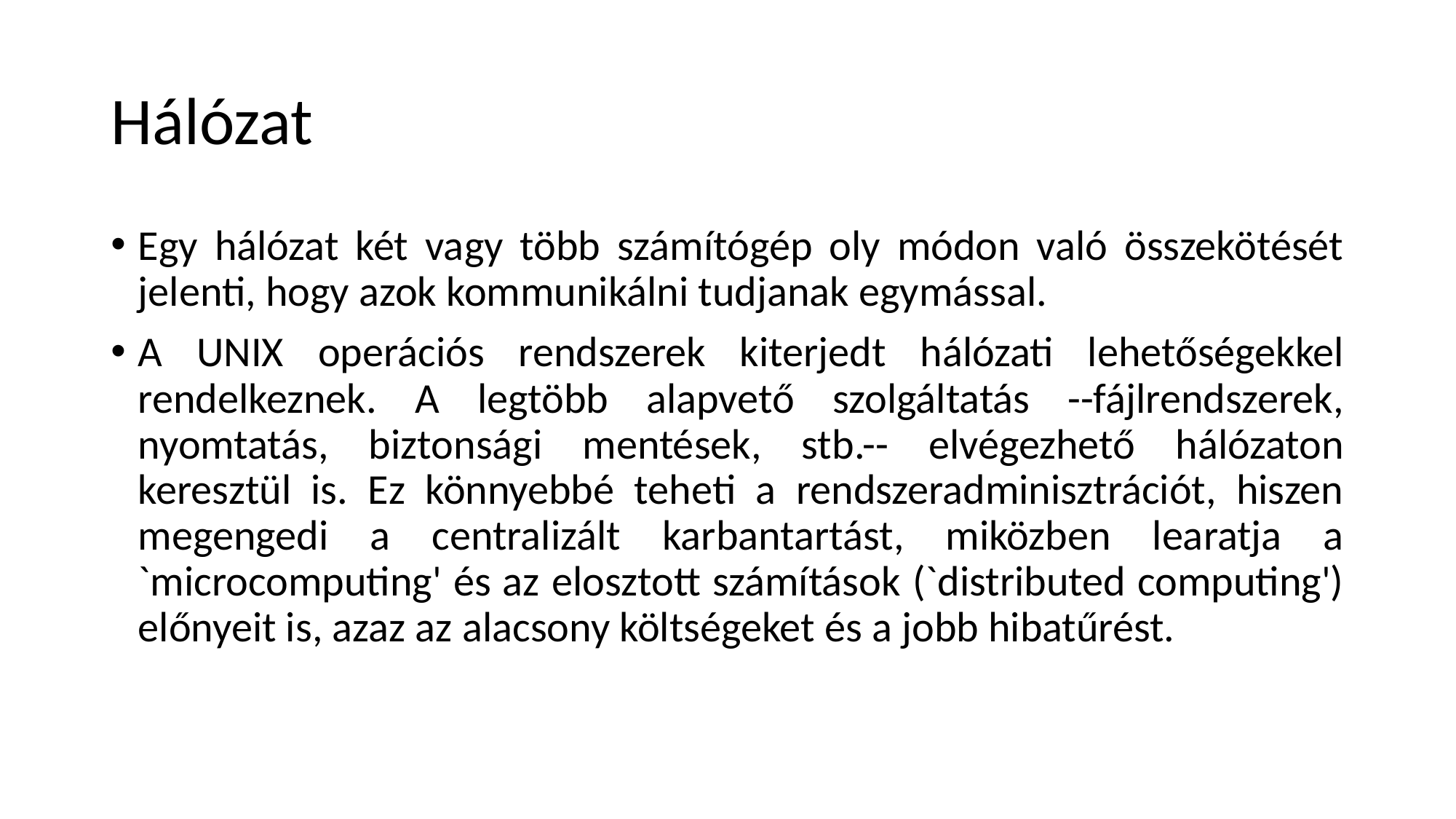

# Hálózat
Egy hálózat két vagy több számítógép oly módon való összekötését jelenti, hogy azok kommunikálni tudjanak egymással.
A UNIX operációs rendszerek kiterjedt hálózati lehetőségekkel rendelkeznek. A legtöbb alapvető szolgáltatás --fájlrendszerek, nyomtatás, biztonsági mentések, stb.-- elvégezhető hálózaton keresztül is. Ez könnyebbé teheti a rendszeradminisztrációt, hiszen megengedi a centralizált karbantartást, miközben learatja a `microcomputing' és az elosztott számítások (`distributed computing') előnyeit is, azaz az alacsony költségeket és a jobb hibatűrést.

BACK